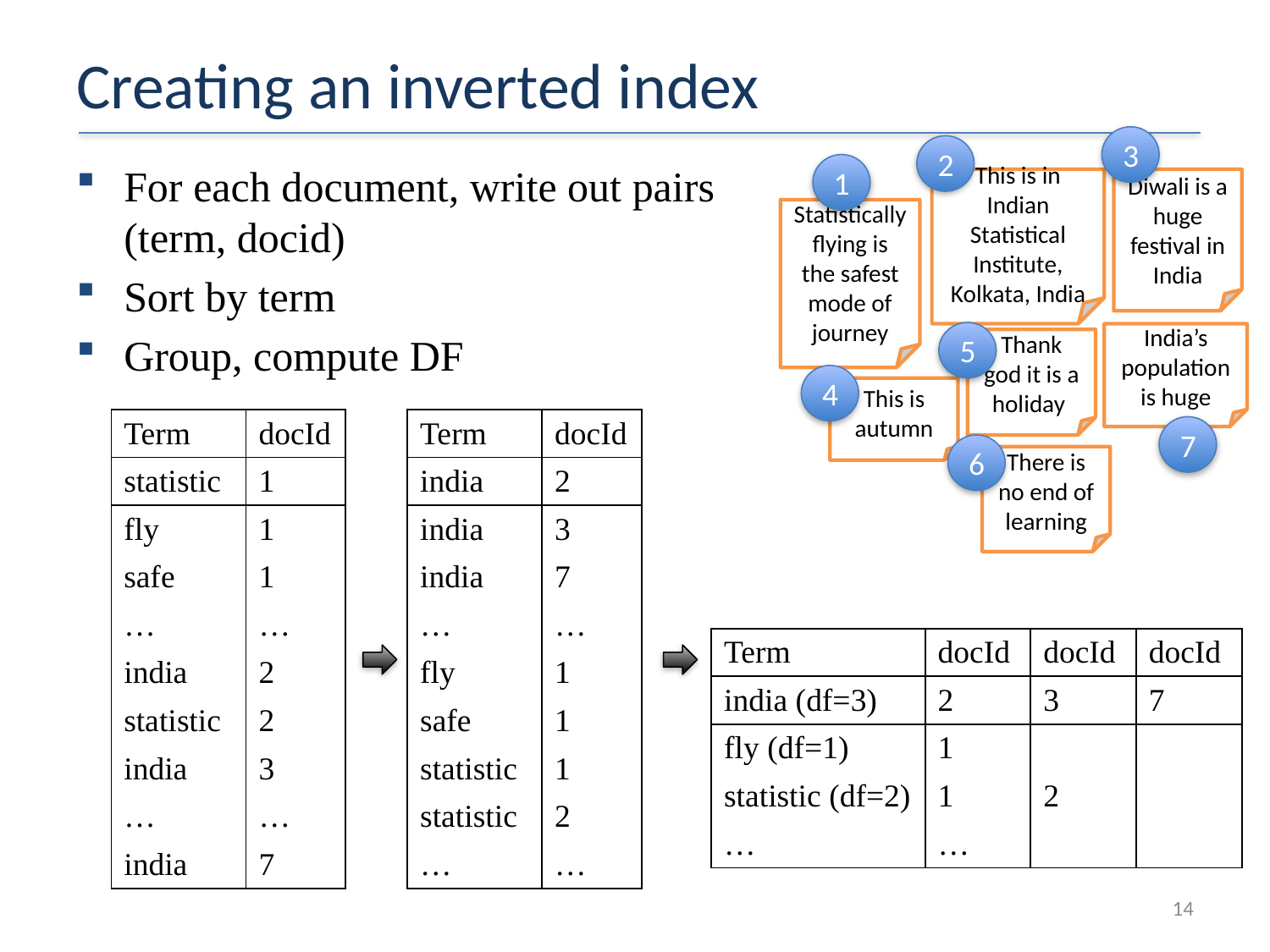

# Creating an inverted index
3
2
1
This is in Indian Statistical Institute, Kolkata, India
Diwali is a huge festival in India
Statistically flying is the safest mode of journey
5
India’s population is huge
Thank god it is a holiday
4
This is autumn
7
6
There is no end of learning
For each document, write out pairs (term, docid)
Sort by term
Group, compute DF
| Term | docId |
| --- | --- |
| statistic | 1 |
| fly | 1 |
| safe | 1 |
| … | … |
| india | 2 |
| statistic | 2 |
| india | 3 |
| … | … |
| india | 7 |
| Term | docId |
| --- | --- |
| india | 2 |
| india | 3 |
| india | 7 |
| … | … |
| fly | 1 |
| safe | 1 |
| statistic | 1 |
| statistic | 2 |
| … | … |
| Term | docId | docId | docId |
| --- | --- | --- | --- |
| india (df=3) | 2 | 3 | 7 |
| fly (df=1) | 1 |  |  |
| statistic (df=2) | 1 | 2 |  |
| … | … |  |  |

14